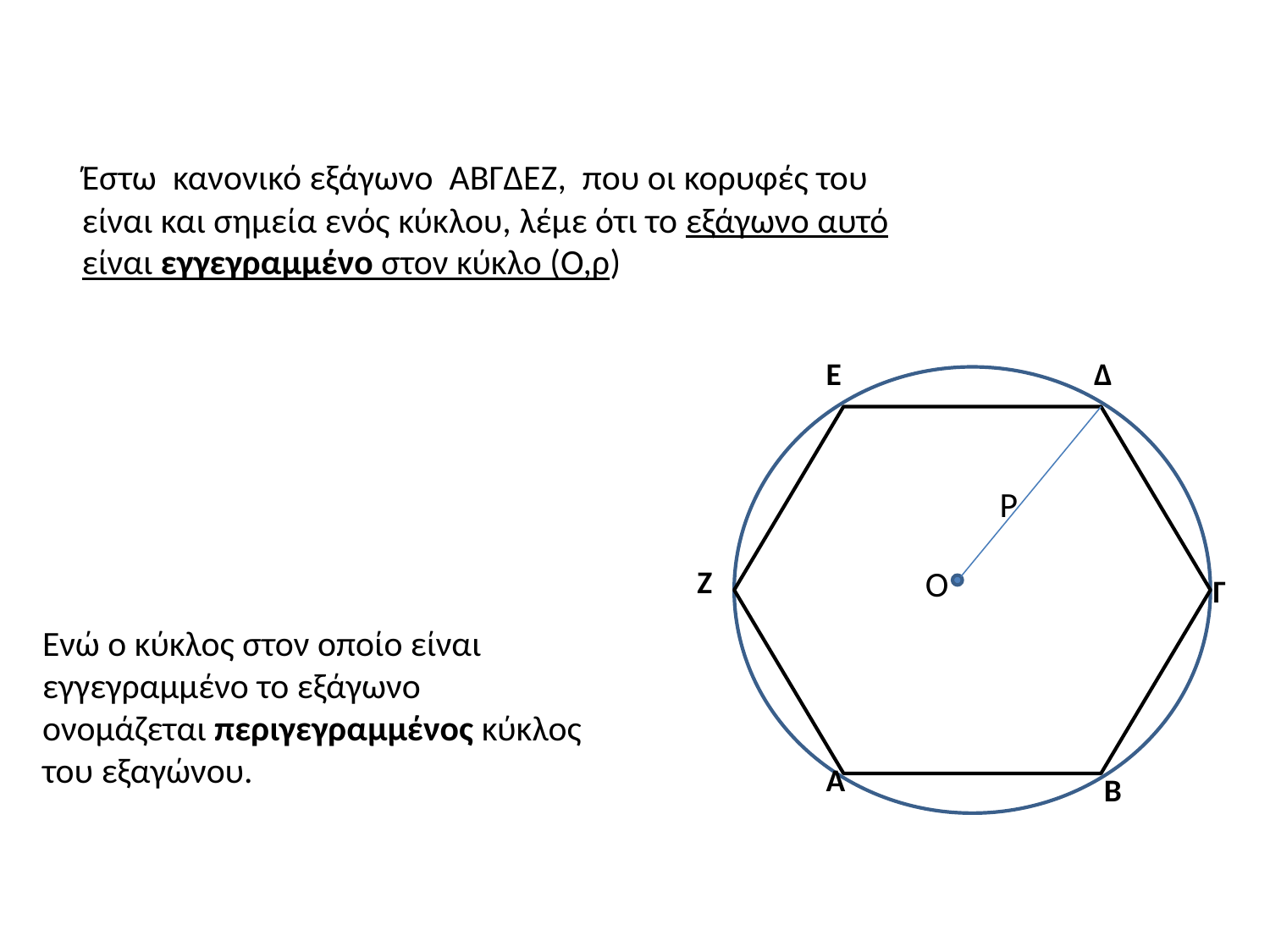

Έστω  κανονικό εξάγωνο  ΑΒΓΔΕZ,  που οι κορυφές του είναι και σημεία ενός κύκλου, λέμε ότι το εξάγωνο αυτό είναι εγγεγραμμένο στον κύκλο (Ο,ρ)
Ε
Δ

Ρ
Ζ
Ο
Γ

Ενώ ο κύκλος στον οποίο είναι εγγεγραμμένο το εξάγωνο ονομάζεται περιγεγραμμένος κύκλος του εξαγώνου.
A
B